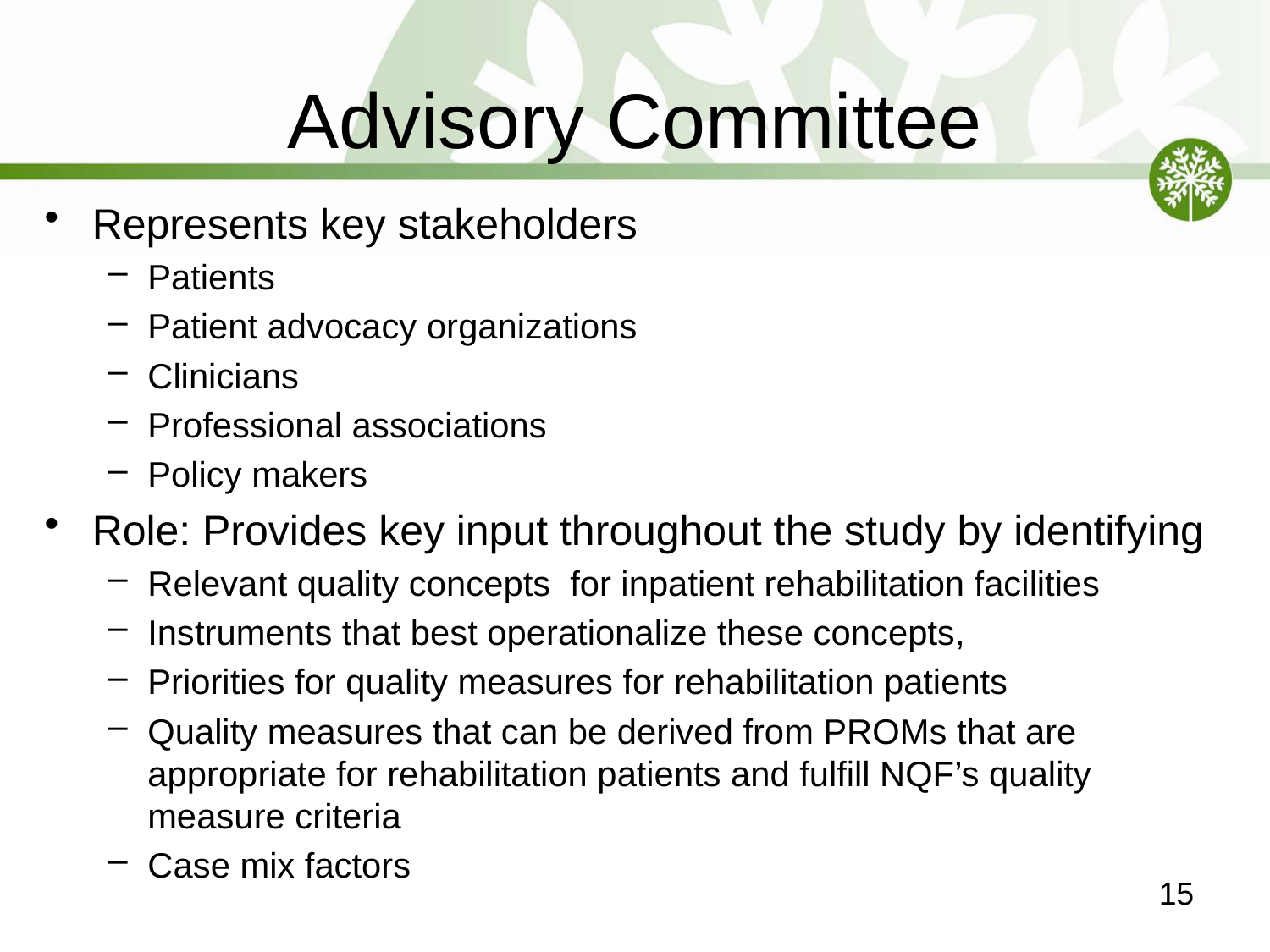

# Advisory Committee
Represents key stakeholders
Patients
Patient advocacy organizations
Clinicians
Professional associations
Policy makers
Role: Provides key input throughout the study by identifying
Relevant quality concepts  for inpatient rehabilitation facilities
Instruments that best operationalize these concepts,
Priorities for quality measures for rehabilitation patients
Quality measures that can be derived from PROMs that are appropriate for rehabilitation patients and fulfill NQF’s quality measure criteria
Case mix factors
15